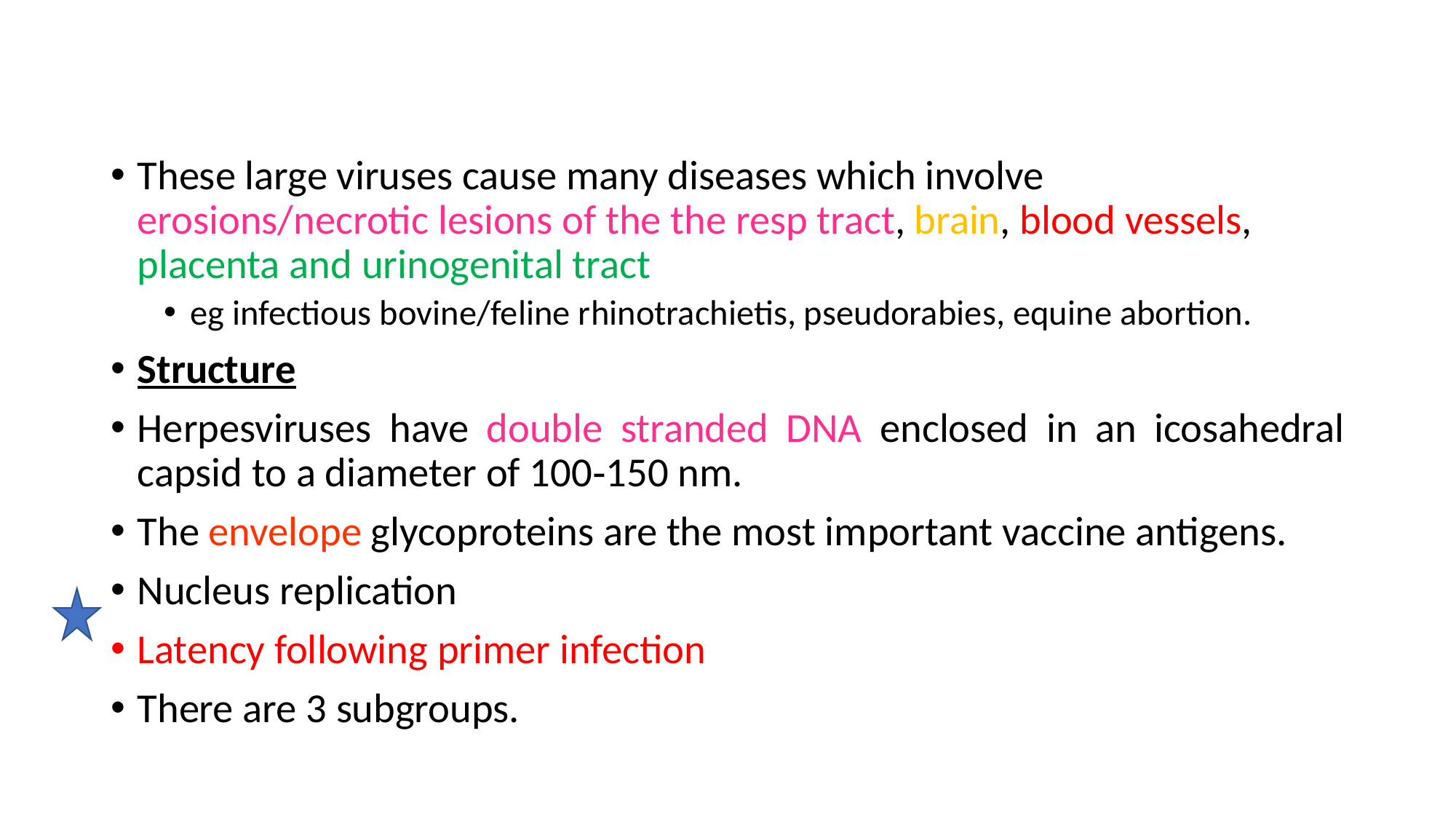

These large viruses cause many diseases which involve erosions/necrotic lesions of the the resp tract, brain, blood vessels, placenta and urinogenital tract
eg infectious bovine/feline rhinotrachietis, pseudorabies, equine abortion.
Structure
Herpesviruses have double stranded DNA enclosed in an icosahedral capsid to a diameter of 100‑150 nm.
The envelope glycoproteins are the most important vaccine antigens.
Nucleus replication
Latency following primer infection
There are 3 subgroups.